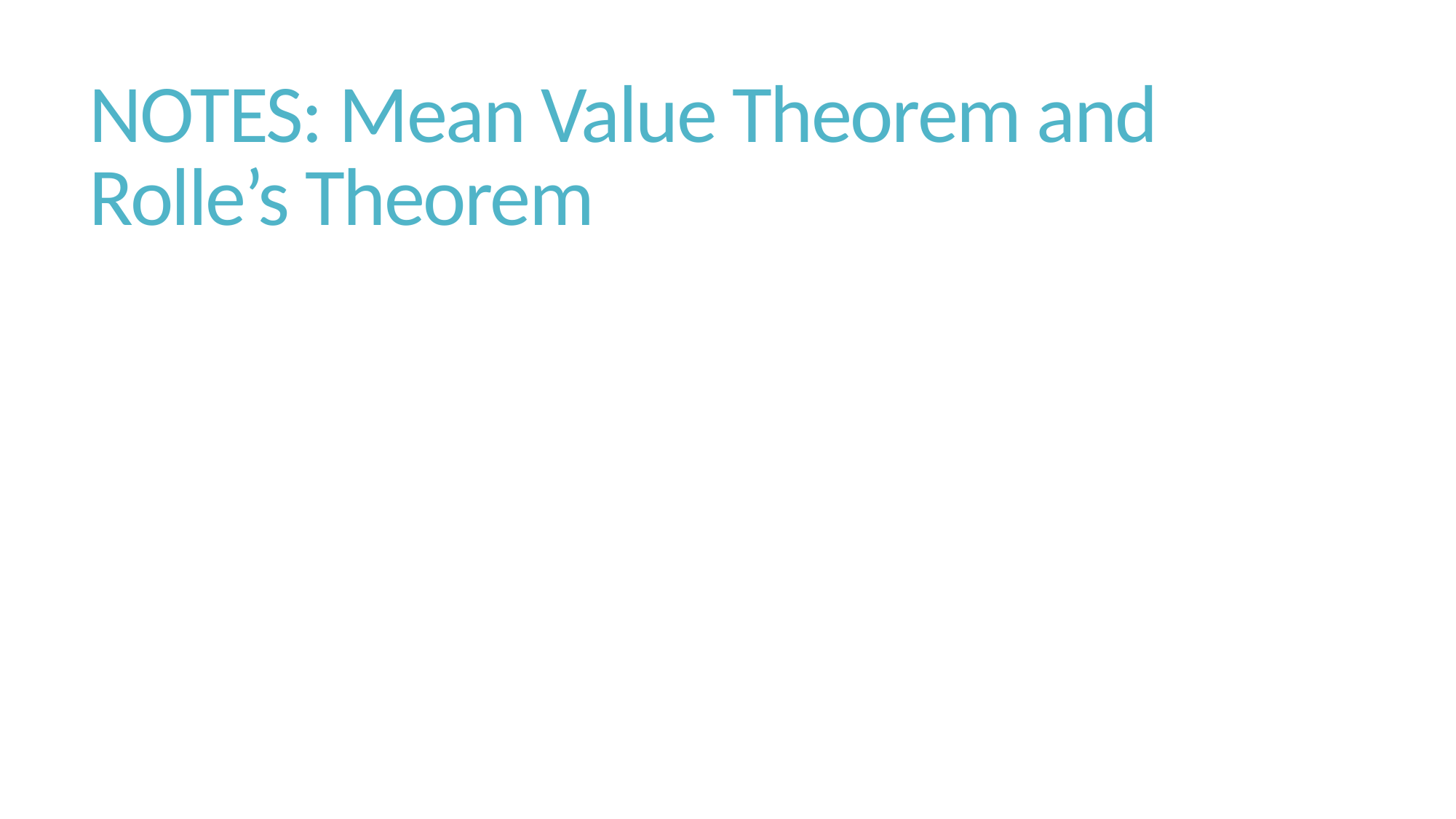

# NOTES: Mean Value Theorem and Rolle’s Theorem